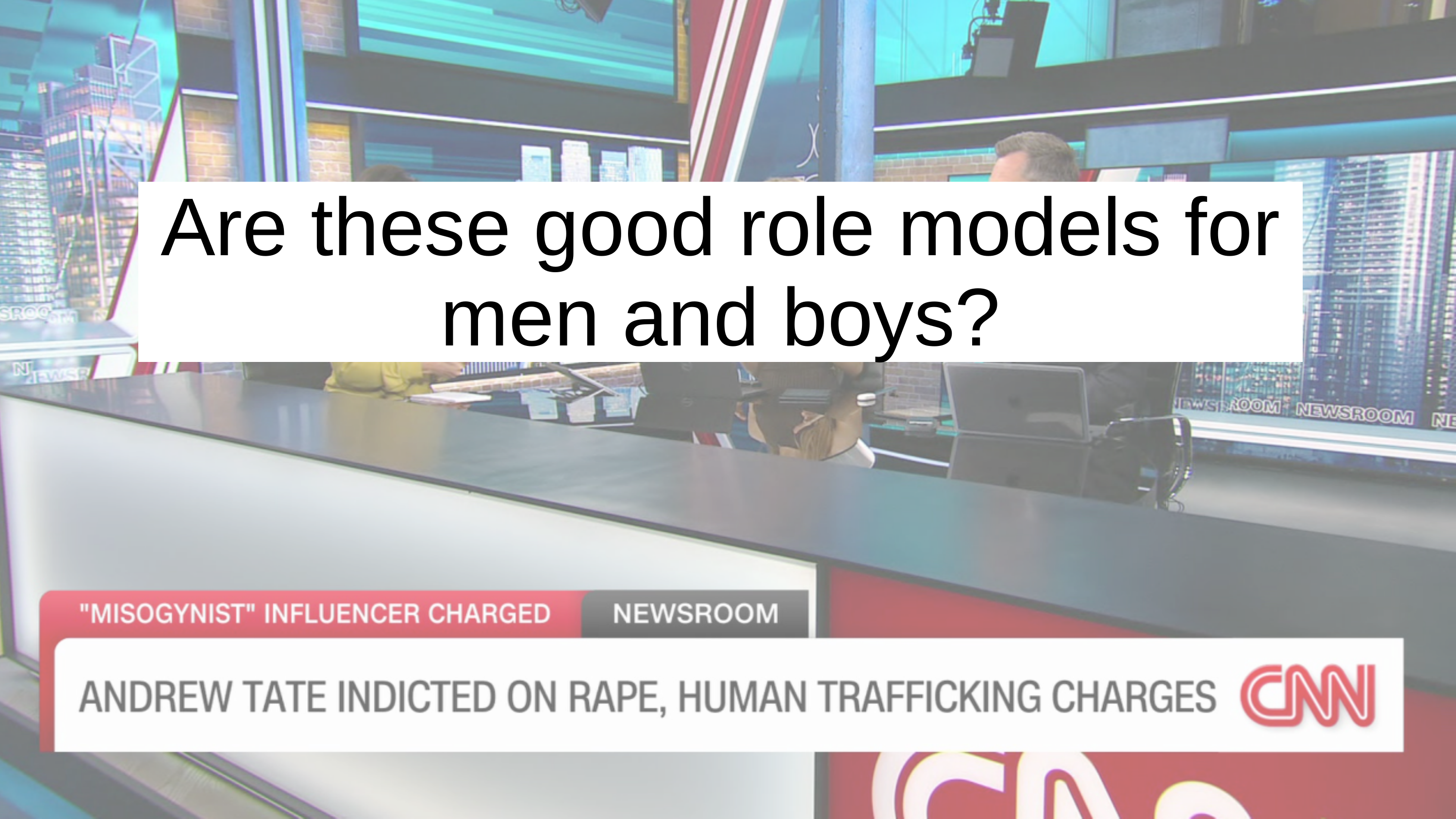

Are these good role models for men and boys?